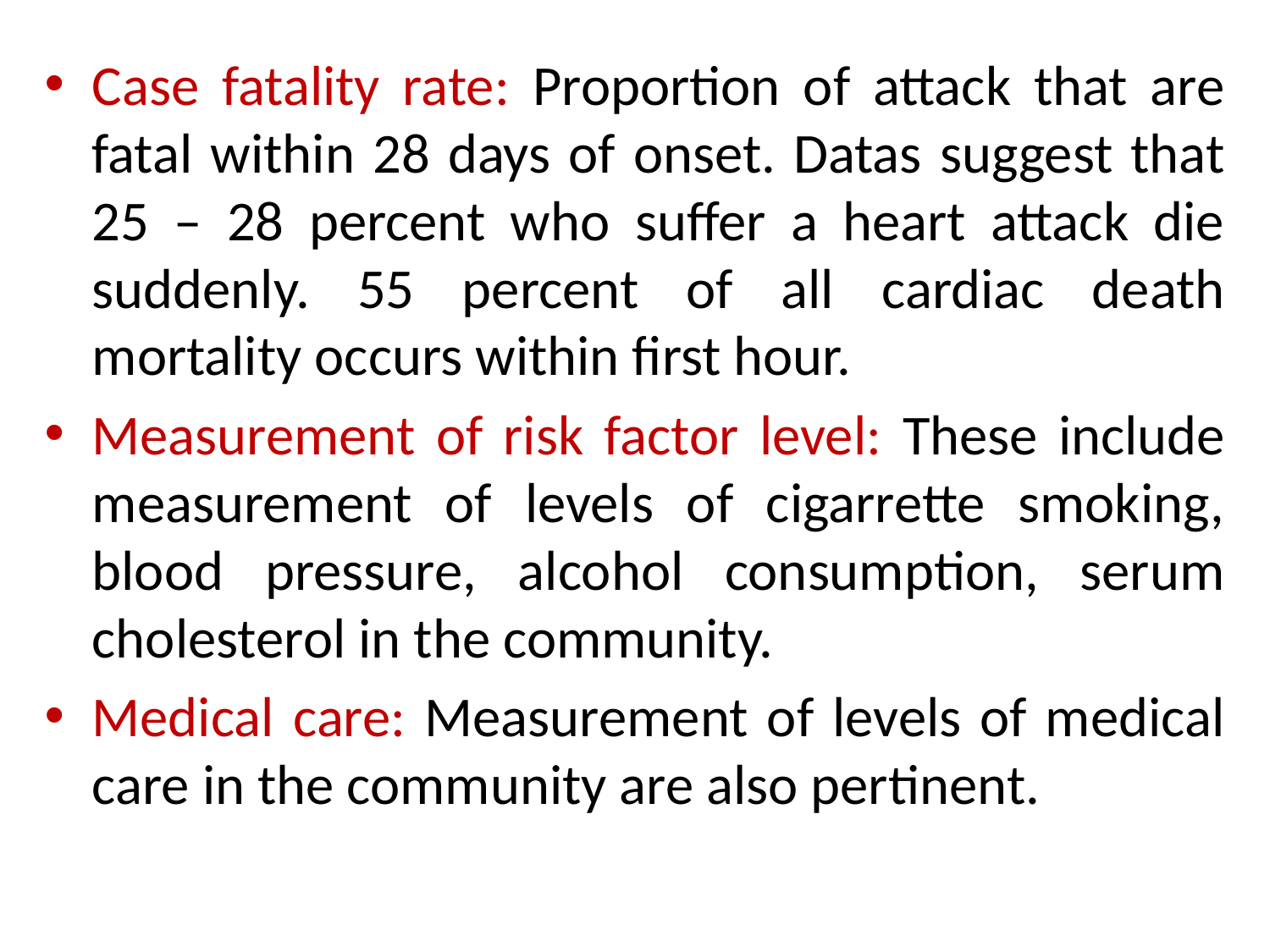

Case fatality rate: Proportion of attack that are fatal within 28 days of onset. Datas suggest that 25 – 28 percent who suffer a heart attack die suddenly. 55 percent of all cardiac death mortality occurs within first hour.
Measurement of risk factor level: These include measurement of levels of cigarrette smoking, blood pressure, alcohol consumption, serum cholesterol in the community.
Medical care: Measurement of levels of medical care in the community are also pertinent.